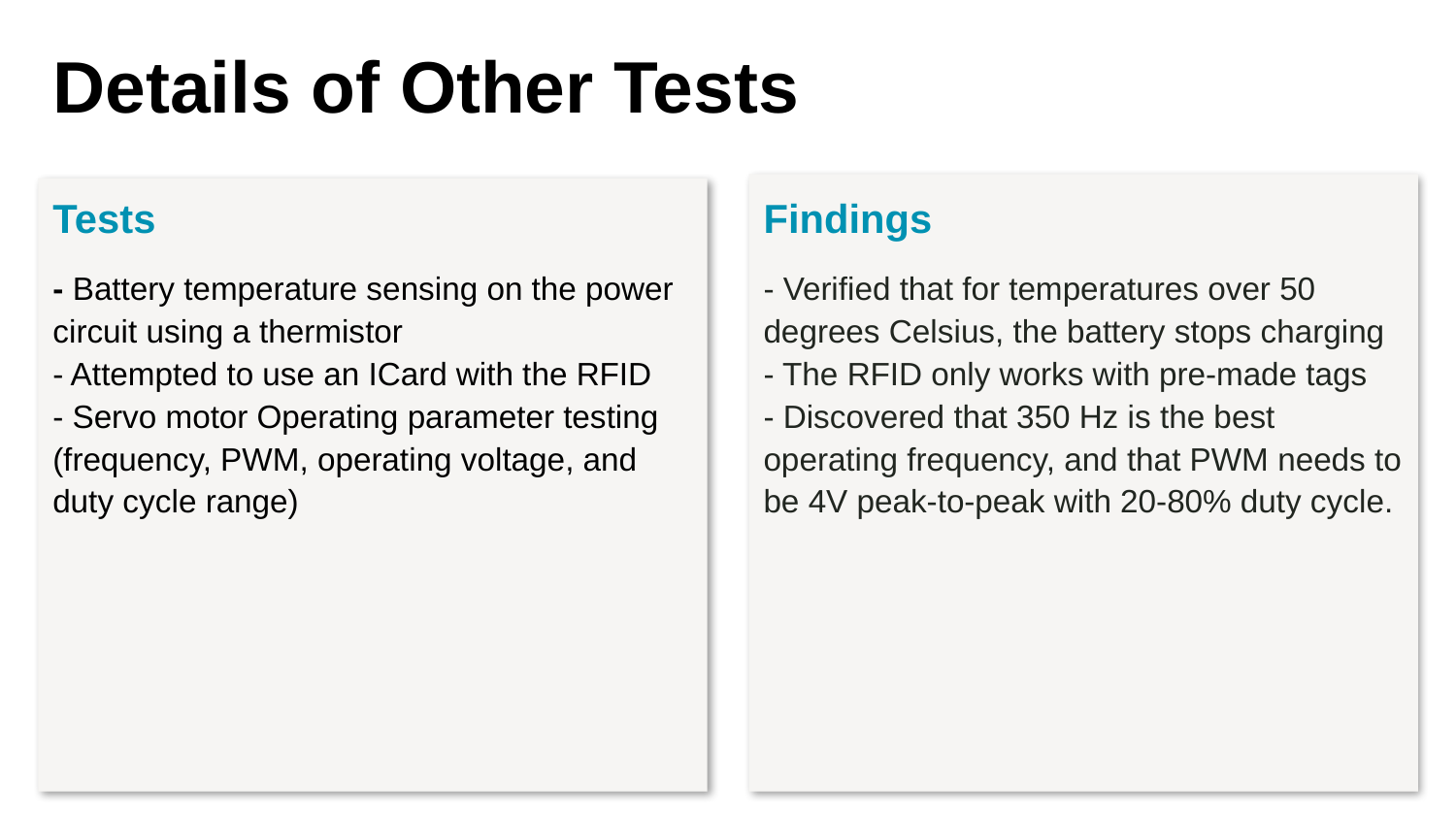

Details of Other Tests

Tests
Findings
- Battery temperature sensing on the power circuit using a thermistor
- Attempted to use an ICard with the RFID
- Servo motor Operating parameter testing (frequency, PWM, operating voltage, and duty cycle range)
- Verified that for temperatures over 50 degrees Celsius, the battery stops charging
- The RFID only works with pre-made tags
- Discovered that 350 Hz is the best operating frequency, and that PWM needs to be 4V peak-to-peak with 20-80% duty cycle.